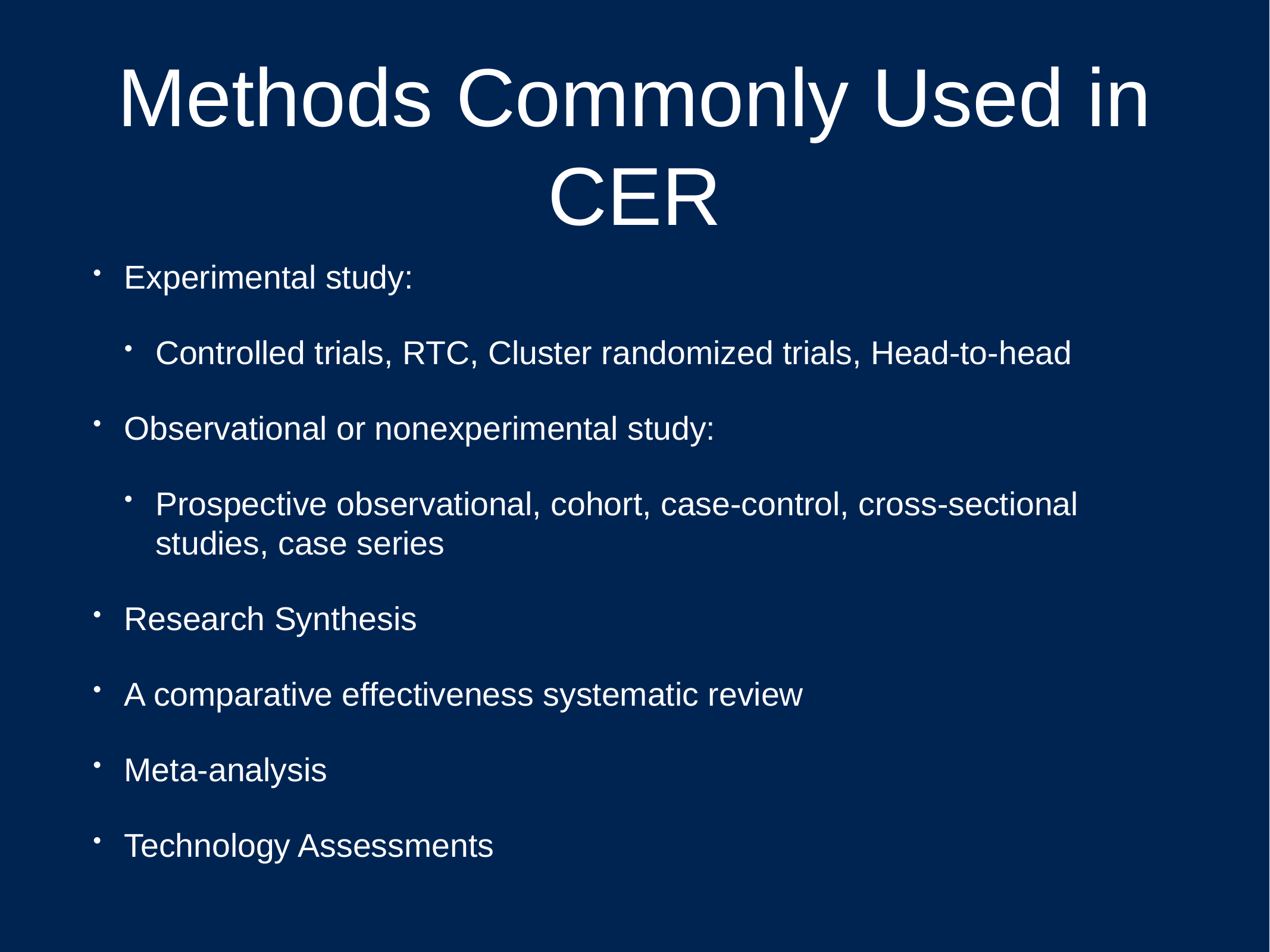

# Methods Commonly Used in CER
Experimental study:
Controlled trials, RTC, Cluster randomized trials, Head-to-head
Observational or nonexperimental study:
Prospective observational, cohort, case-control, cross-sectional studies, case series
Research Synthesis
A comparative effectiveness systematic review
Meta-analysis
Technology Assessments
14